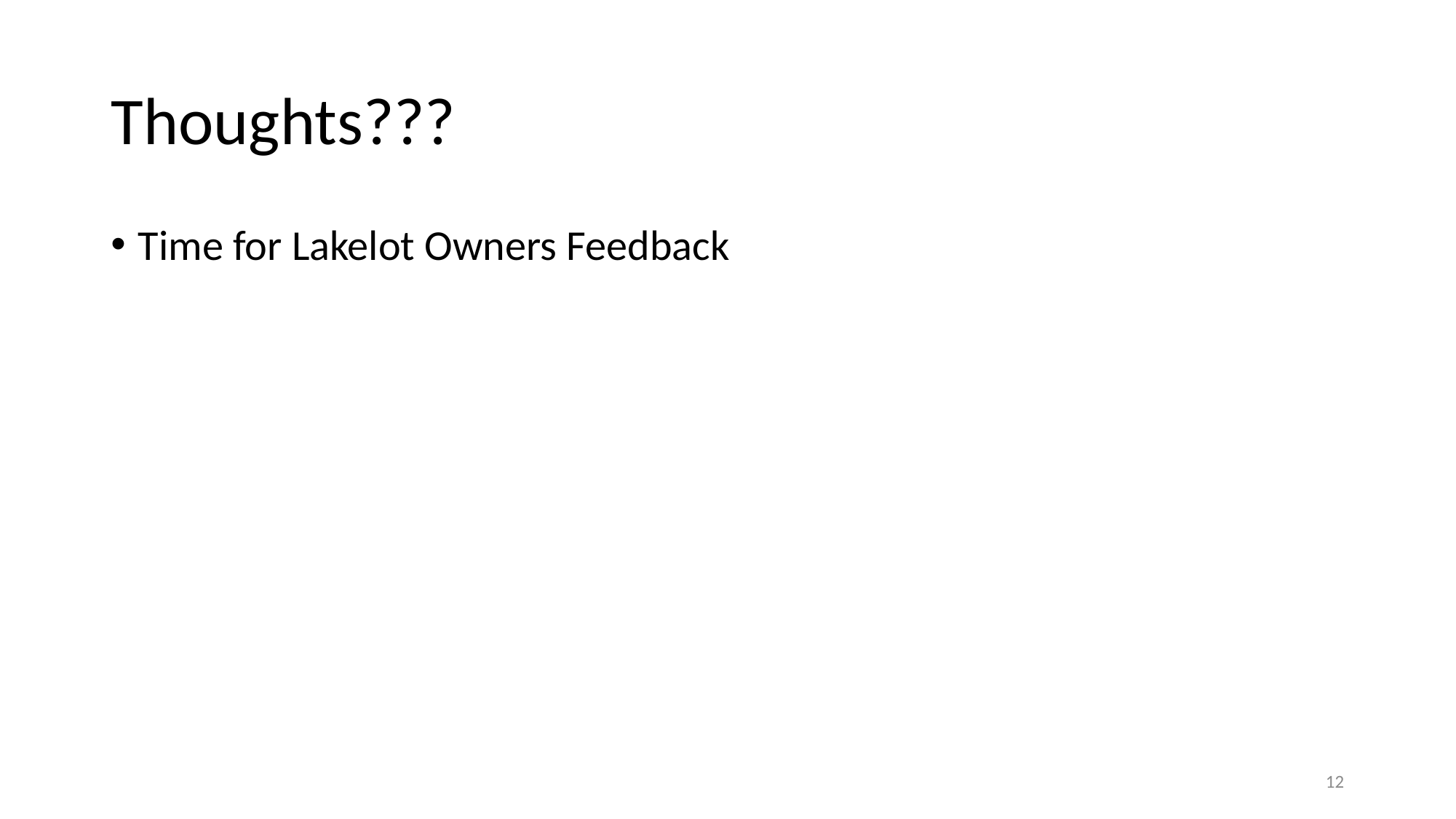

# Thoughts???
Time for Lakelot Owners Feedback
12